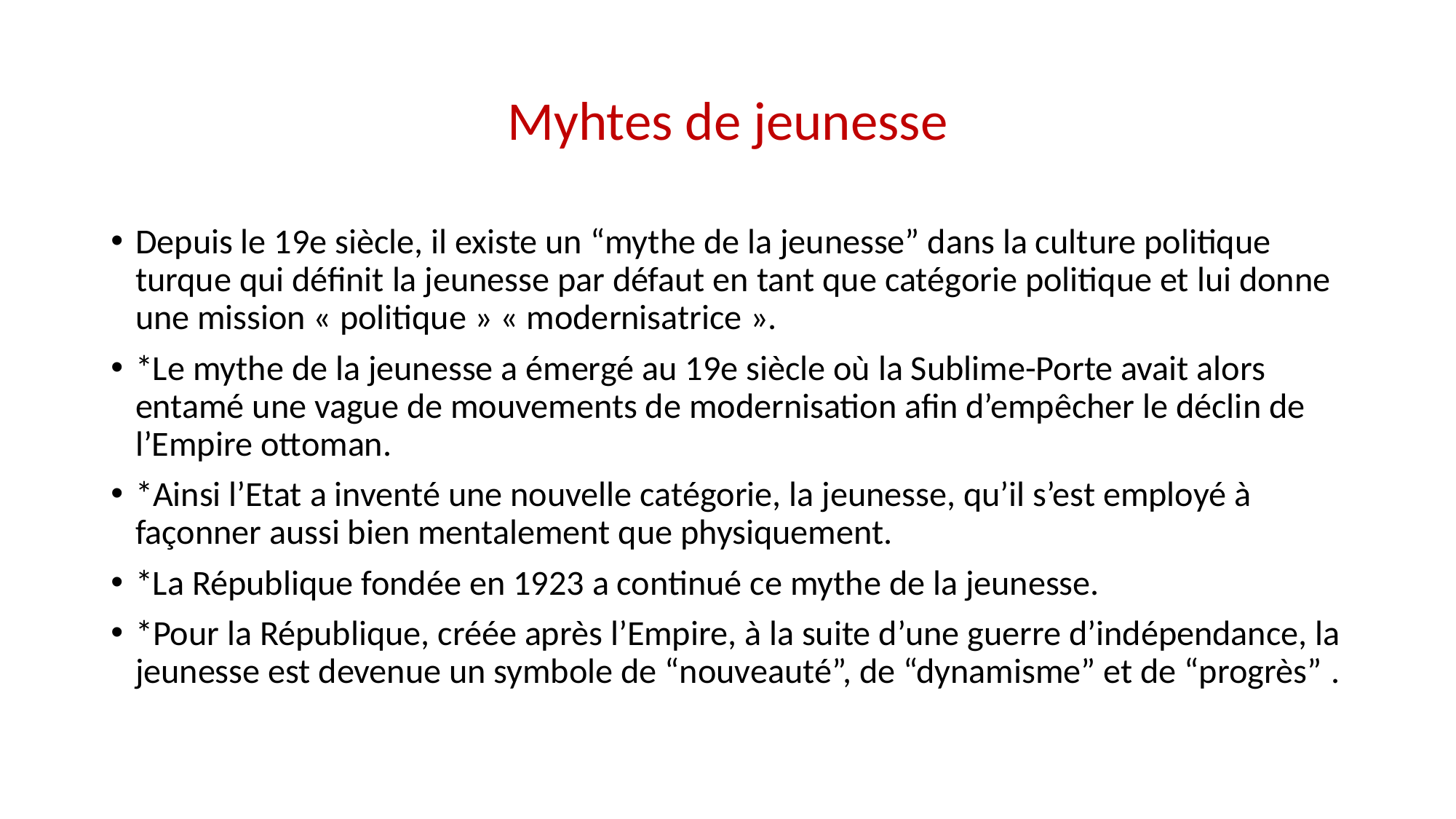

# Myhtes de jeunesse
Depuis le 19e siècle, il existe un “mythe de la jeunesse” dans la culture politique turque qui définit la jeunesse par défaut en tant que catégorie politique et lui donne une mission « politique » « modernisatrice ».
*Le mythe de la jeunesse a émergé au 19e siècle où la Sublime-Porte avait alors entamé une vague de mouvements de modernisation afin d’empêcher le déclin de l’Empire ottoman.
*Ainsi l’Etat a inventé une nouvelle catégorie, la jeunesse, qu’il s’est employé à façonner aussi bien mentalement que physiquement.
*La République fondée en 1923 a continué ce mythe de la jeunesse.
*Pour la République, créée après l’Empire, à la suite d’une guerre d’indépendance, la jeunesse est devenue un symbole de “nouveauté”, de “dynamisme” et de “progrès” .